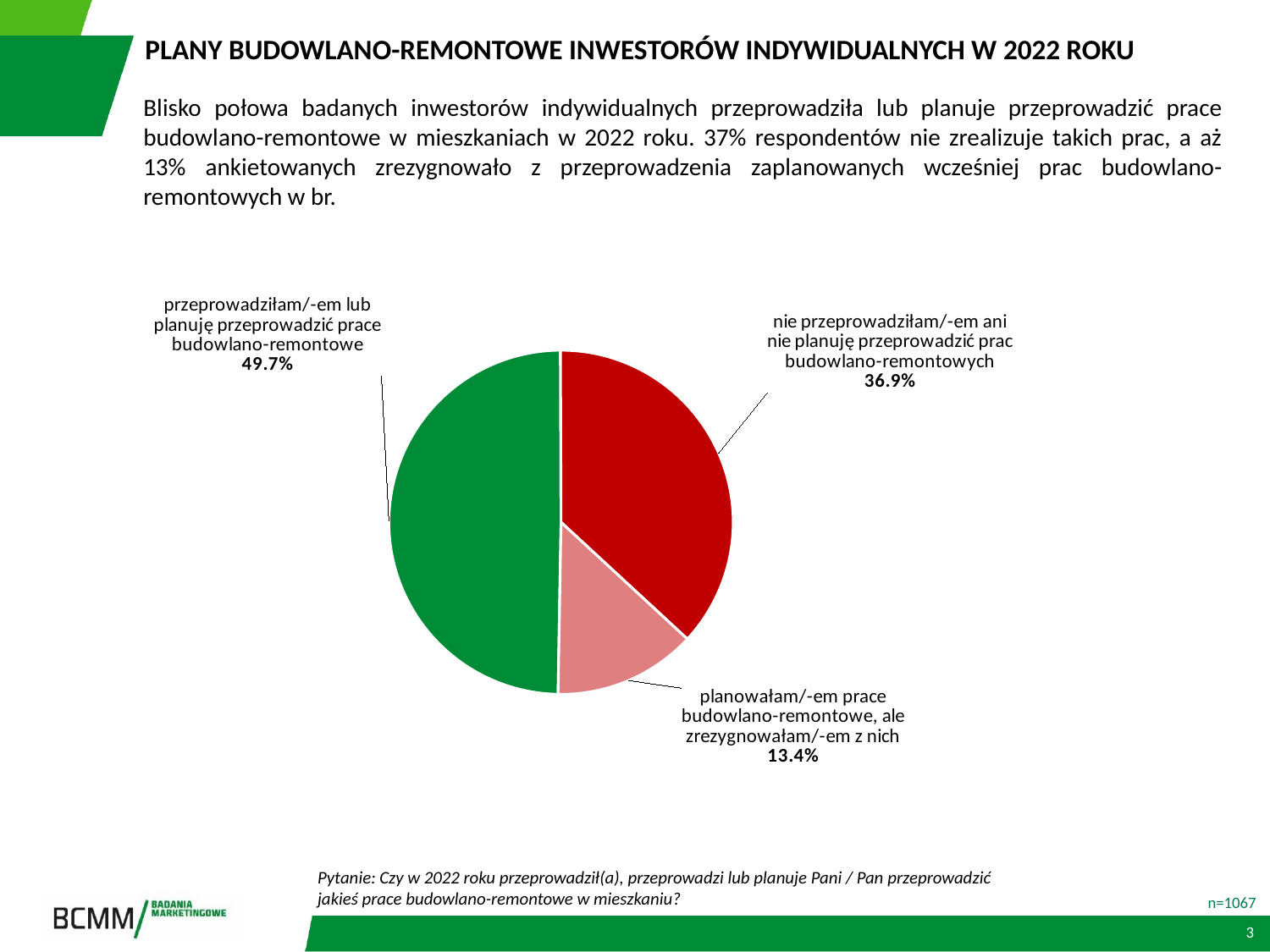

PLANY BUDOWLANO-REMONTOWE INWESTORÓW INDYWIDUALNYCH W 2022 ROKU
Blisko połowa badanych inwestorów indywidualnych przeprowadziła lub planuje przeprowadzić prace budowlano-remontowe w mieszkaniach w 2022 roku. 37% respondentów nie zrealizuje takich prac, a aż 13% ankietowanych zrezygnowało z przeprowadzenia zaplanowanych wcześniej prac budowlano-remontowych w br.

### Chart

| Category | dane |
|---|---|
| przeprowadziłam/-em lub planuję przeprowadzić prace budowlano-remontowe | 0.4967197750702905 |
| nie przeprowadziłam/-em ani nie planuję przeprowadzić prac budowlano-remontowych | 0.3692596063730084 |
| planowałam/-em prace budowlano-remontowe, ale zrezygnowałam/-em z nich | 0.13402061855670103 |
Pytanie: Czy w 2022 roku przeprowadził(a), przeprowadzi lub planuje Pani / Pan przeprowadzić jakieś prace budowlano-remontowe w mieszkaniu?
n=1067
3